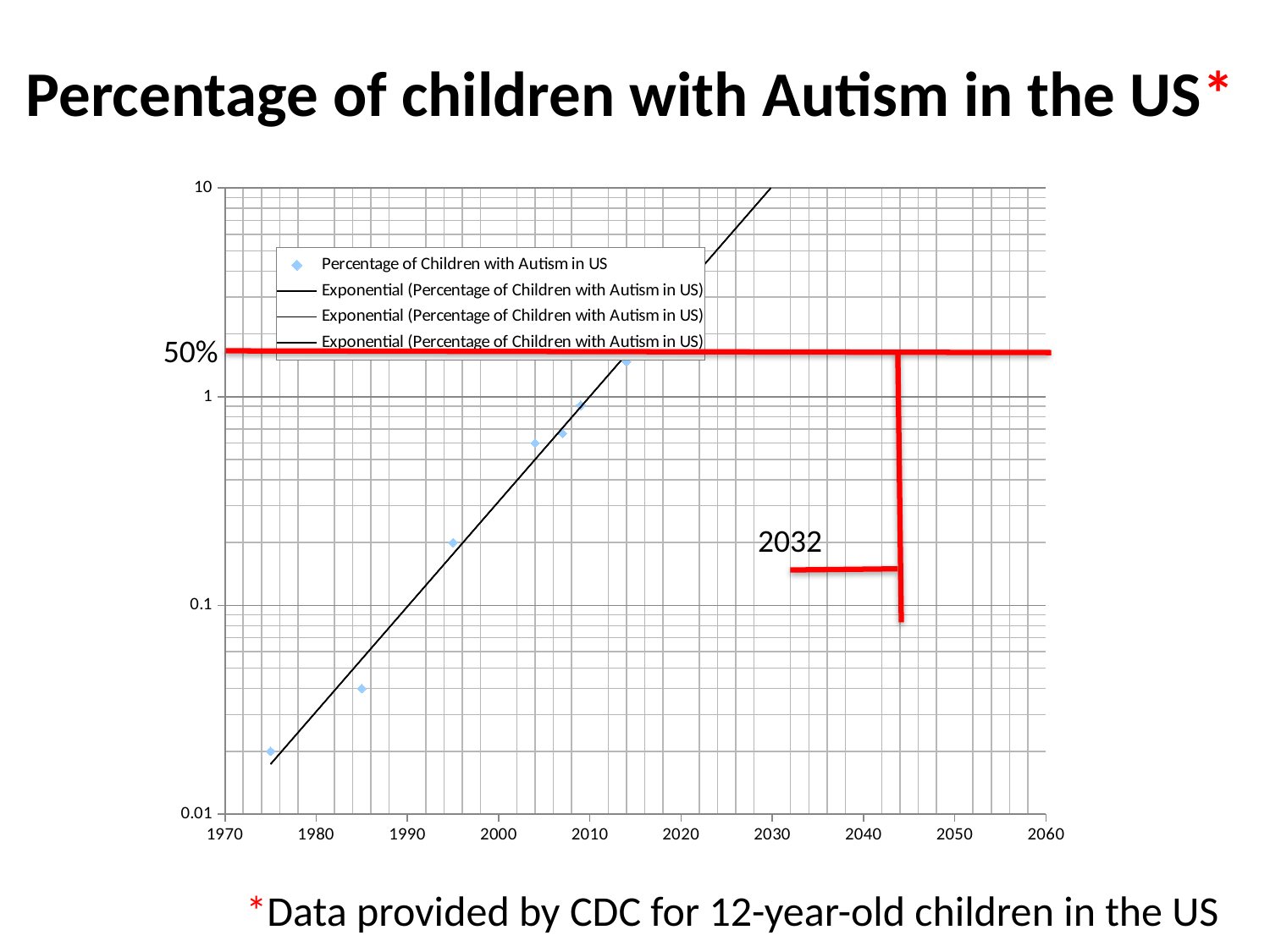

# Percentage of children with Autism in the US*

### Chart: Percentage of Children with Autism in US

| Category | Percentage of Children with Autism in US |
|---|---|
50%
2032
*Data provided by CDC for 12-year-old children in the US